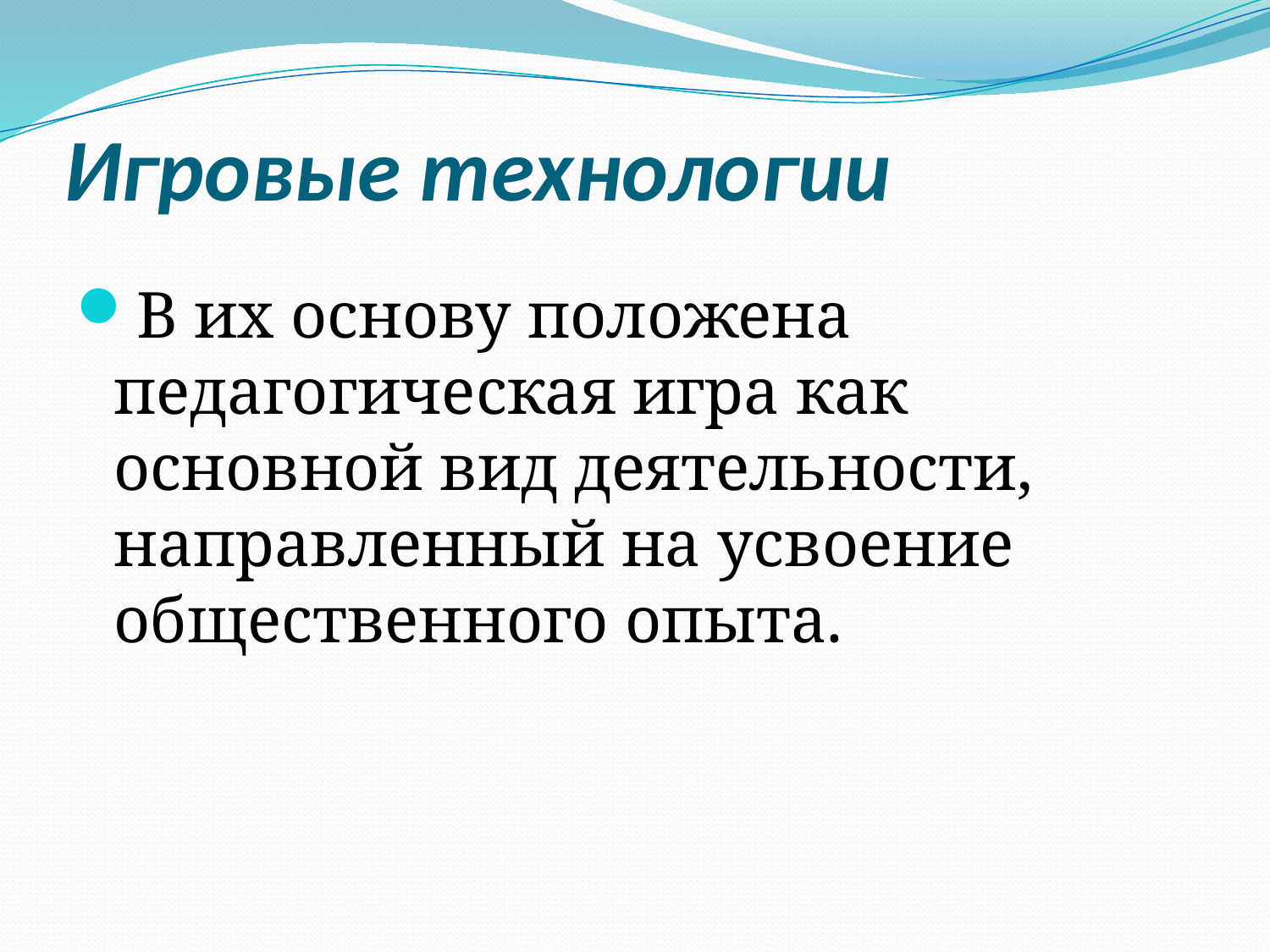

# Игровые технологии
В их основу положена педагогическая игра как основной вид деятельности, направленный на усвоение общественного опыта.